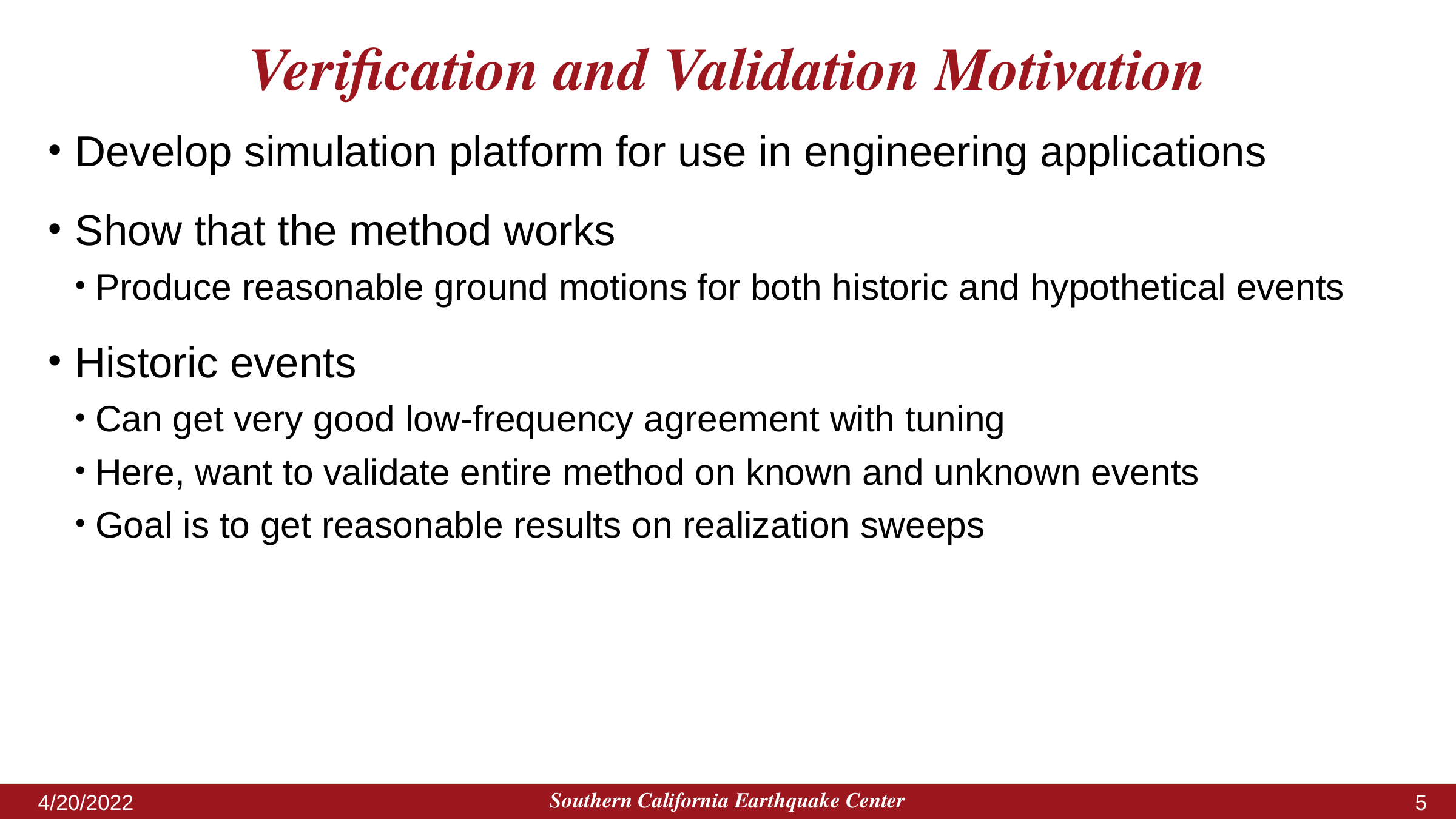

# Verification and Validation Motivation
Develop simulation platform for use in engineering applications
Show that the method works
Produce reasonable ground motions for both historic and hypothetical events
Historic events
Can get very good low-frequency agreement with tuning
Here, want to validate entire method on known and unknown events
Goal is to get reasonable results on realization sweeps

Southern California Earthquake Center
4/20/2022
5